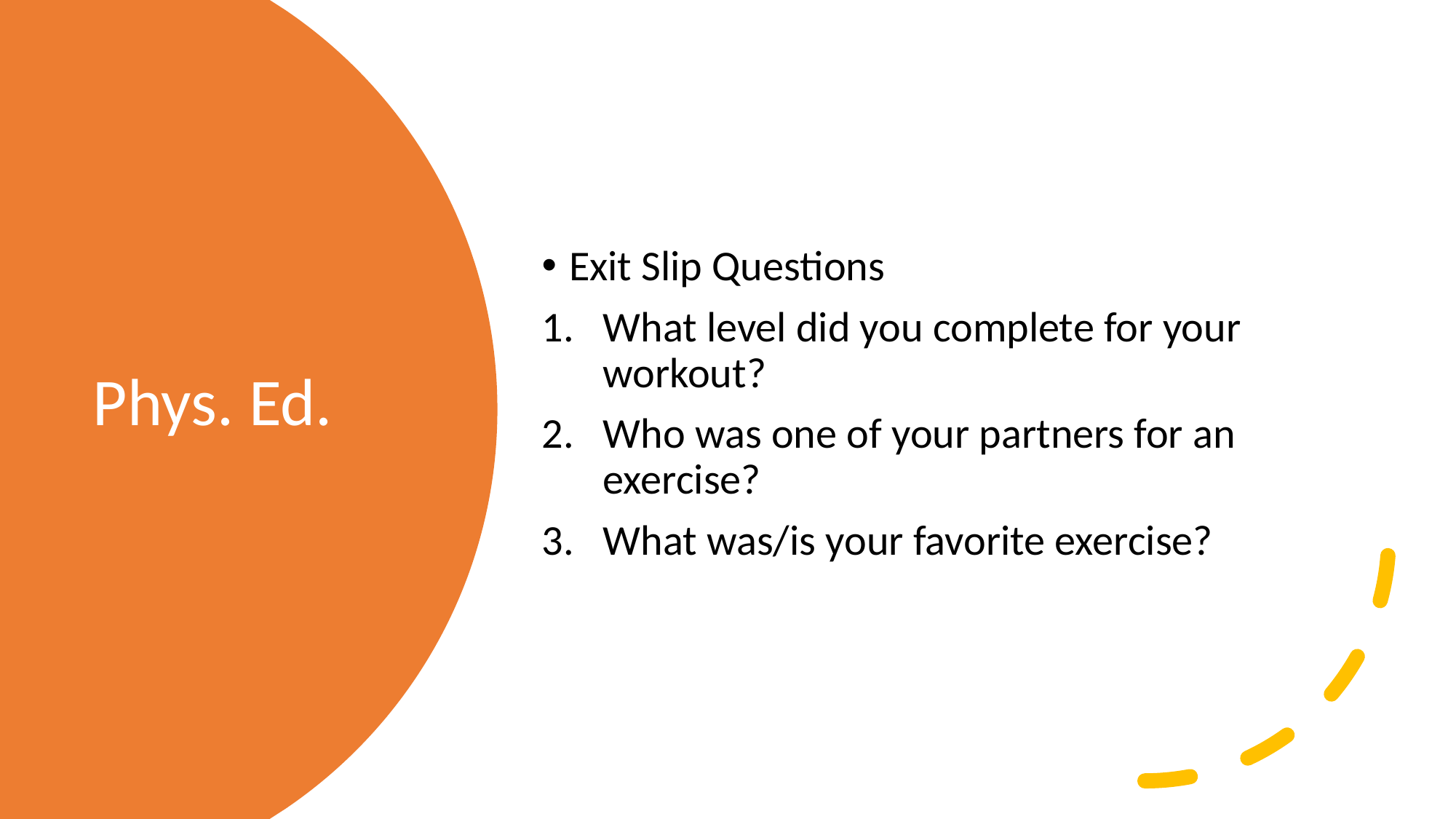

Exit Slip Questions
What level did you complete for your workout?
Who was one of your partners for an exercise?
What was/is your favorite exercise?
# Phys. Ed.